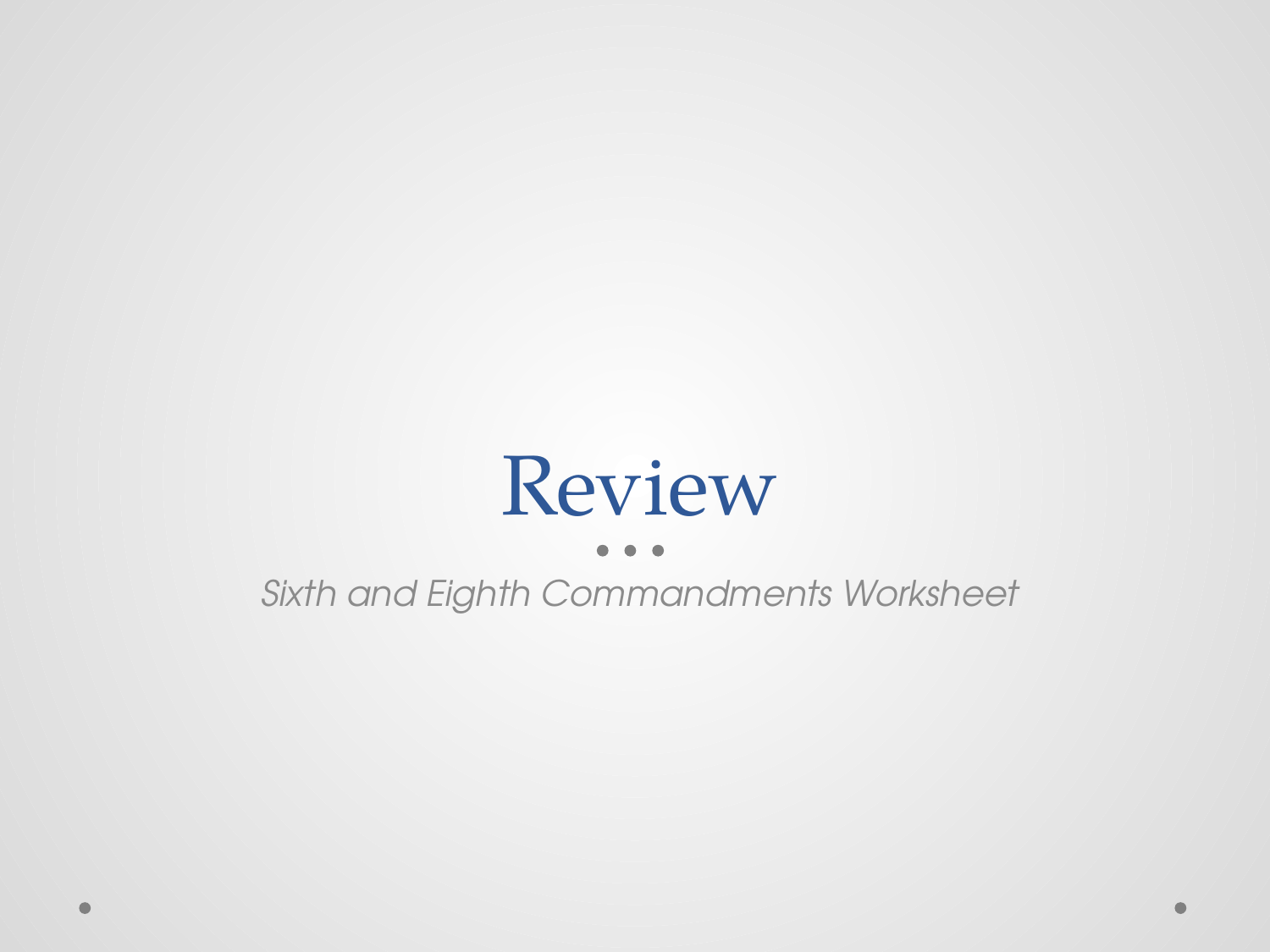

# Review
Sixth and Eighth Commandments Worksheet